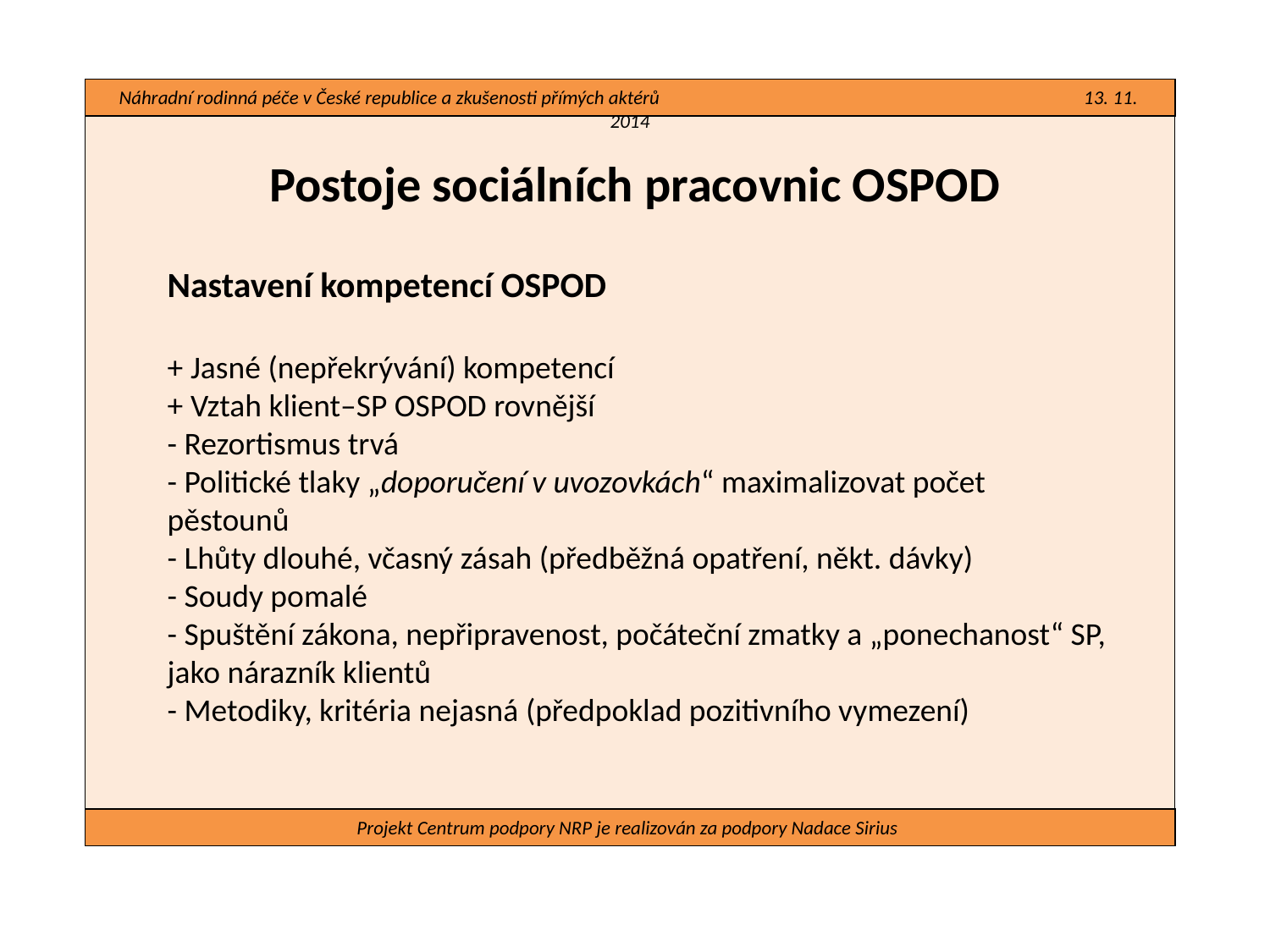

Náhradní rodinná péče v České republice a zkušenosti přímých aktérů                                                                                                13. 11. 2014
#
Postoje sociálních pracovnic OSPOD
Nastavení kompetencí OSPOD

+ Jasné (nepřekrývání) kompetencí
+ Vztah klient–SP OSPOD rovnější
- Rezortismus trvá
- Politické tlaky „doporučení v uvozovkách“ maximalizovat počet
pěstounů
- Lhůty dlouhé, včasný zásah (předběžná opatření, někt. dávky)
- Soudy pomalé
- Spuštění zákona, nepřipravenost, počáteční zmatky a „ponechanost“ SP, jako nárazník klientů
- Metodiky, kritéria nejasná (předpoklad pozitivního vymezení)

Projekt Centrum podpory NRP je realizován za podpory Nadace Sirius